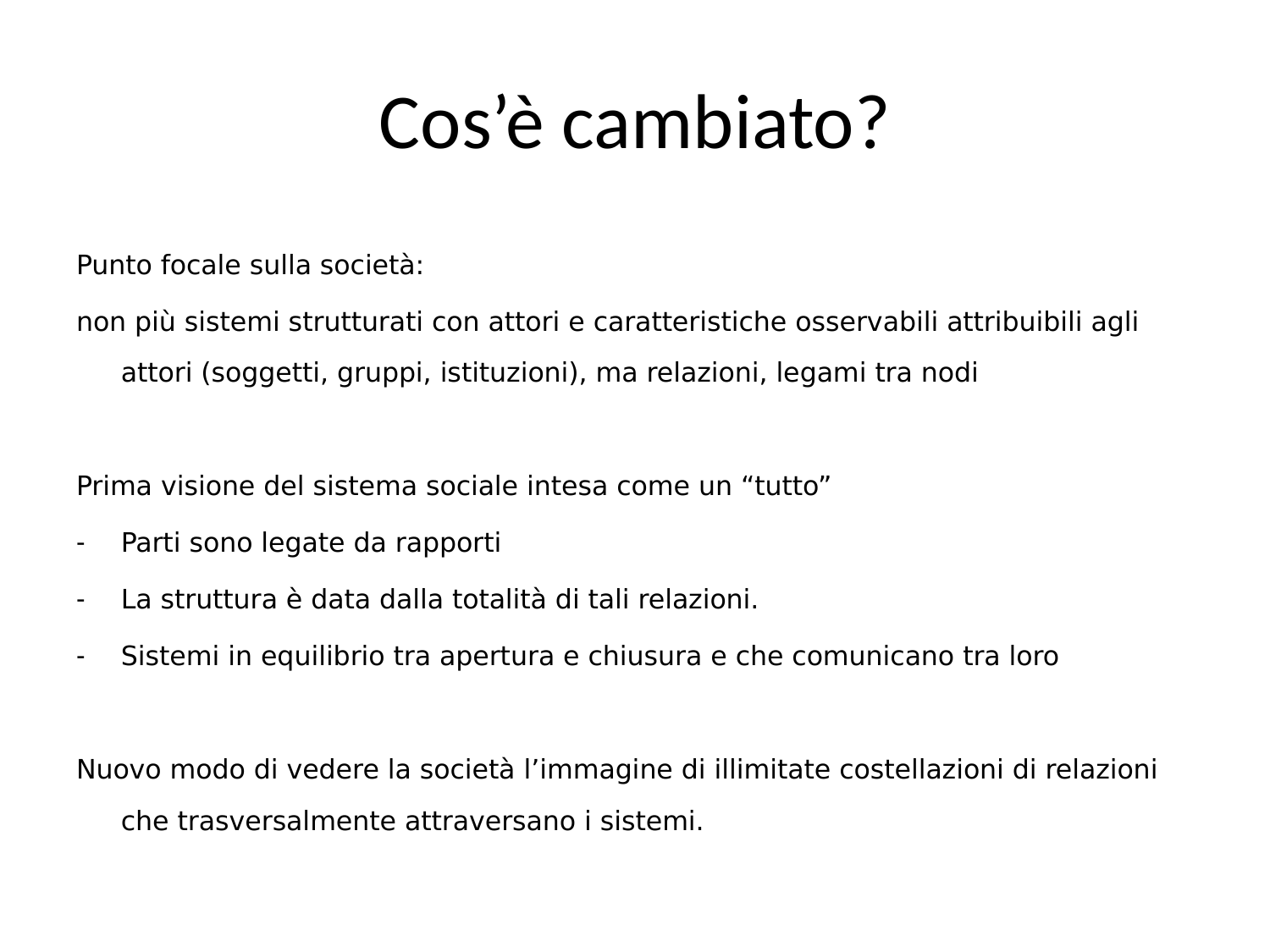

# Cos’è cambiato?
Punto focale sulla società:
non più sistemi strutturati con attori e caratteristiche osservabili attribuibili agli attori (soggetti, gruppi, istituzioni), ma relazioni, legami tra nodi

Prima visione del sistema sociale intesa come un “tutto”
Parti sono legate da rapporti
La struttura è data dalla totalità di tali relazioni.
Sistemi in equilibrio tra apertura e chiusura e che comunicano tra loro

Nuovo modo di vedere la società l’immagine di illimitate costellazioni di relazioni che trasversalmente attraversano i sistemi.